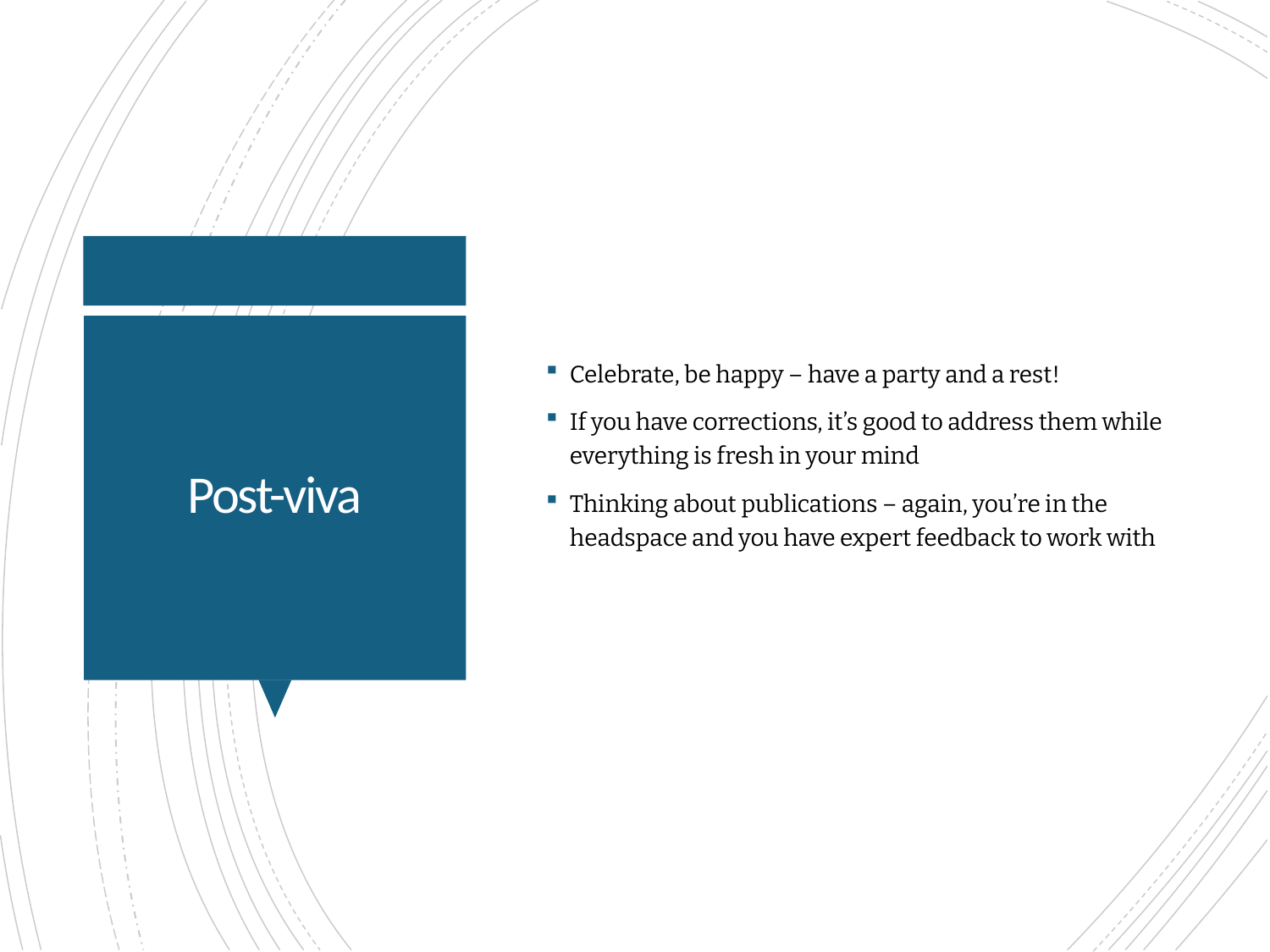

Celebrate, be happy – have a party and a rest!
If you have corrections, it’s good to address them while everything is fresh in your mind
Thinking about publications – again, you’re in the headspace and you have expert feedback to work with

# Post-viva